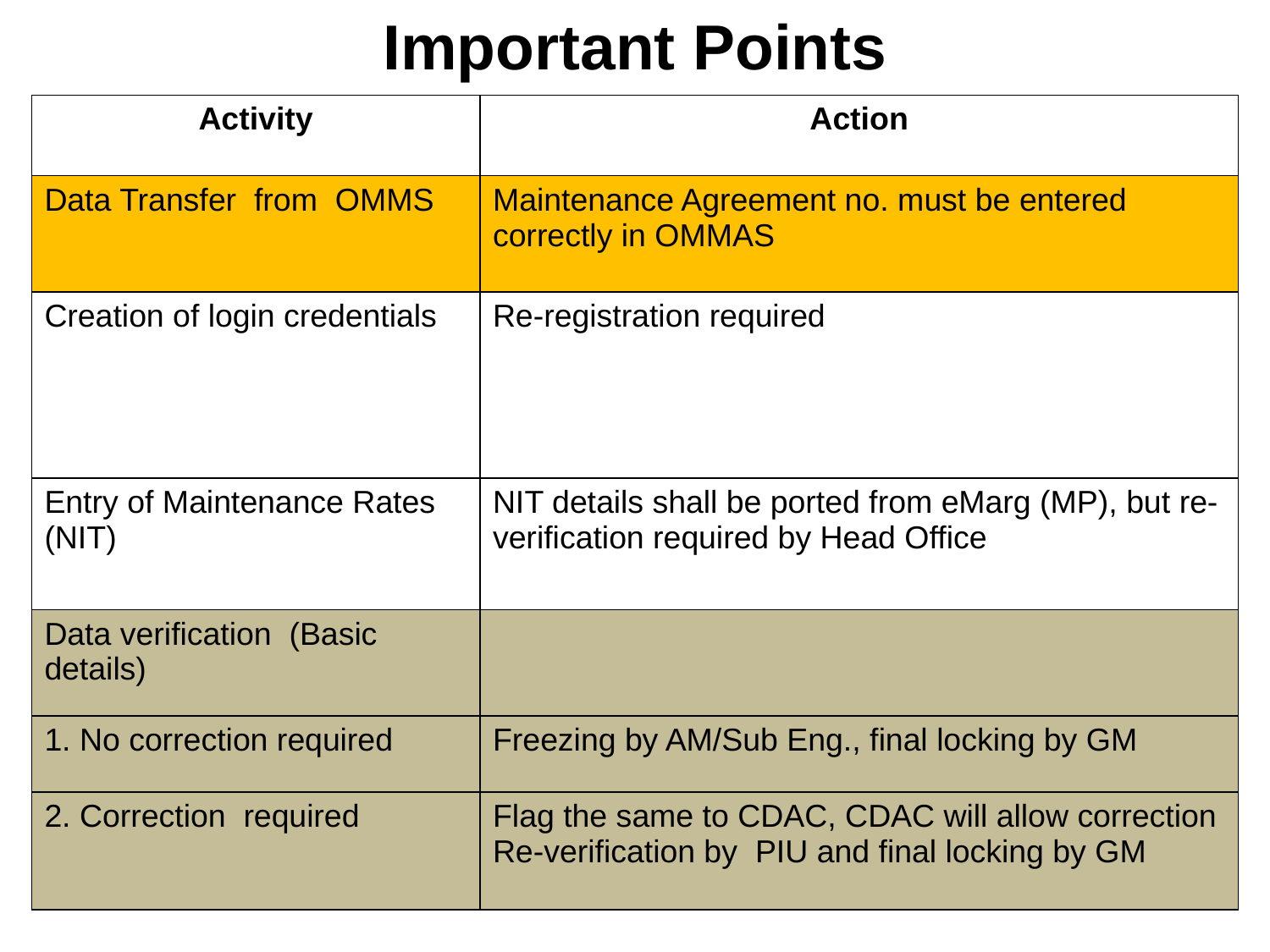

Important Points
| Activity | Action |
| --- | --- |
| Data Transfer from OMMS | Maintenance Agreement no. must be entered correctly in OMMAS |
| Creation of login credentials | Re-registration required |
| Entry of Maintenance Rates (NIT) | NIT details shall be ported from eMarg (MP), but re-verification required by Head Office |
| Data verification (Basic details) |  |
| 1. No correction required | Freezing by AM/Sub Eng., final locking by GM |
| 2. Correction required | Flag the same to CDAC, CDAC will allow correction Re-verification by PIU and final locking by GM |